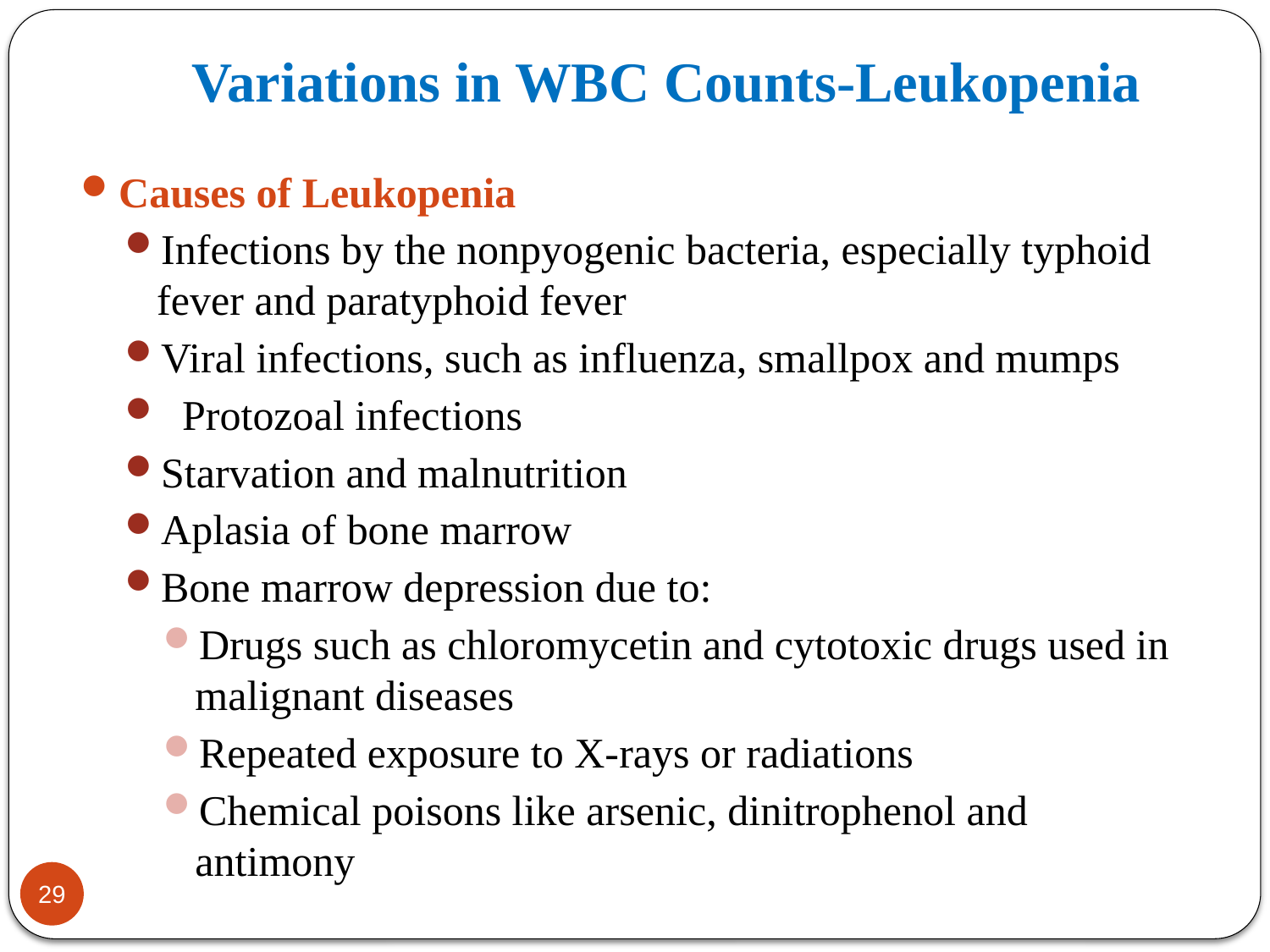

# Variations in WBC Counts-Leukopenia
​Causes of Leukopenia
Infections by the nonpyogenic bacteria, especially typhoid fever and paratyphoid fever
Viral infections, such as influenza, smallpox and mumps
  Protozoal infections
Starvation and malnutrition
Aplasia of bone marrow
Bone marrow depression due to:
Drugs such as chloromycetin and cytotoxic drugs used in malignant diseases
Repeated exposure to X-rays or radiations
Chemical poisons like arsenic, dinitrophenol and antimony
29